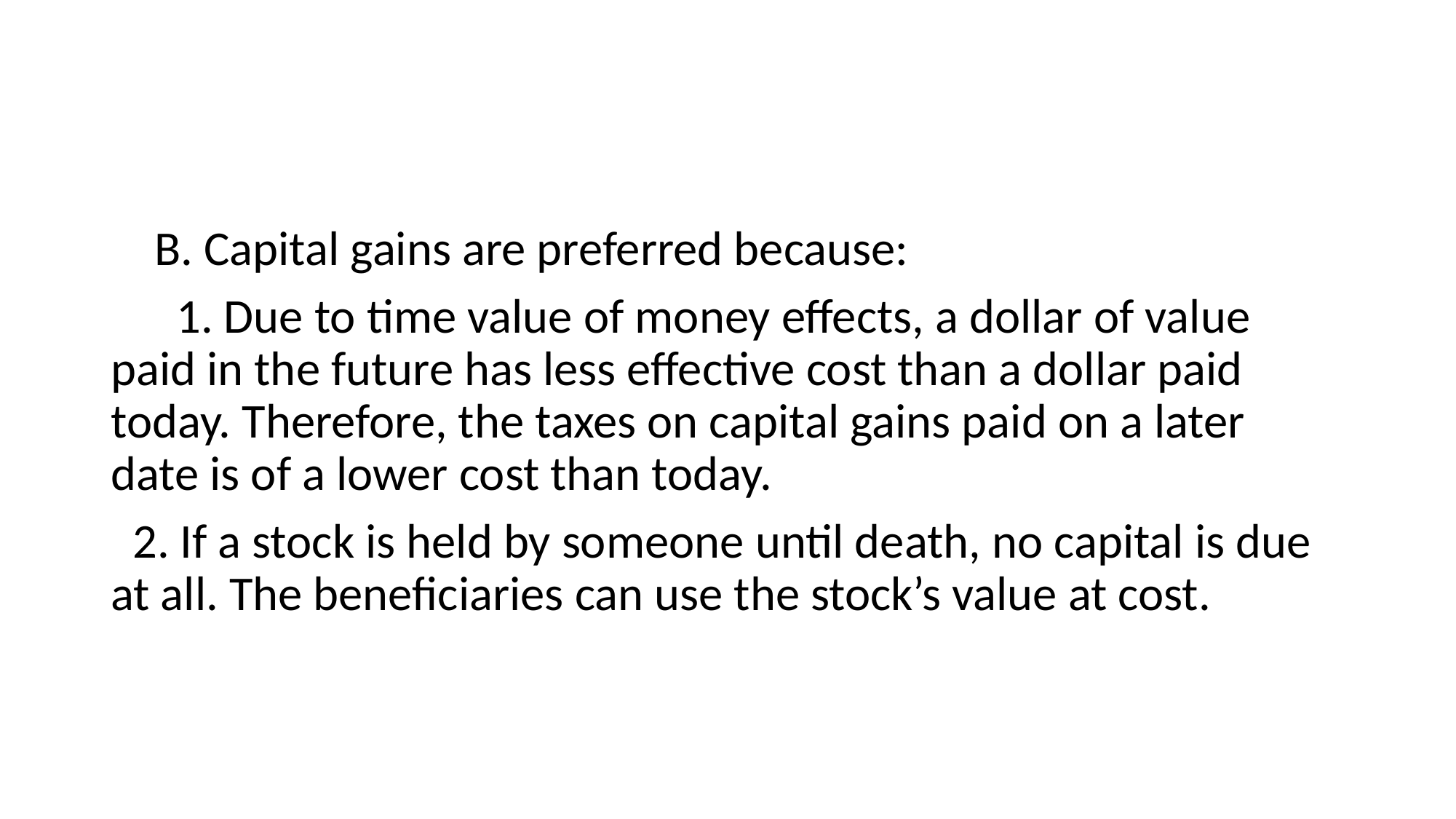

#
    B. Capital gains are preferred because:
      1. Due to time value of money effects, a dollar of value paid in the future has less effective cost than a dollar paid today. Therefore, the taxes on capital gains paid on a later date is of a lower cost than today.
  2. If a stock is held by someone until death, no capital is due at all. The beneficiaries can use the stock’s value at cost.